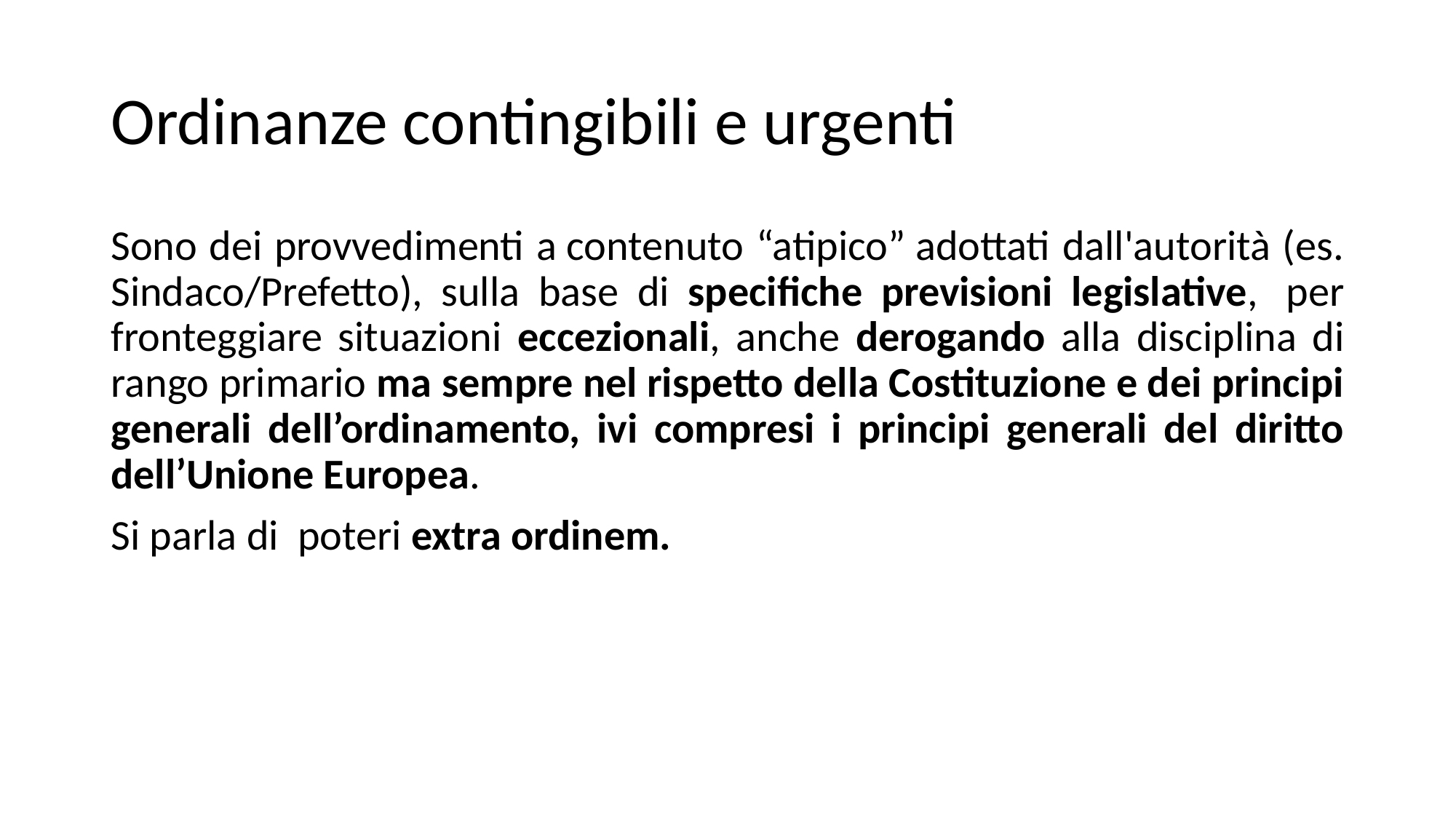

# Ordinanze contingibili e urgenti
Sono dei provvedimenti a contenuto “atipico” adottati dall'autorità (es. Sindaco/Prefetto), sulla base di specifiche previsioni legislative,  per fronteggiare situazioni eccezionali, anche derogando alla disciplina di rango primario ma sempre nel rispetto della Costituzione e dei principi generali dell’ordinamento, ivi compresi i principi generali del diritto dell’Unione Europea.
Si parla di  poteri extra ordinem.